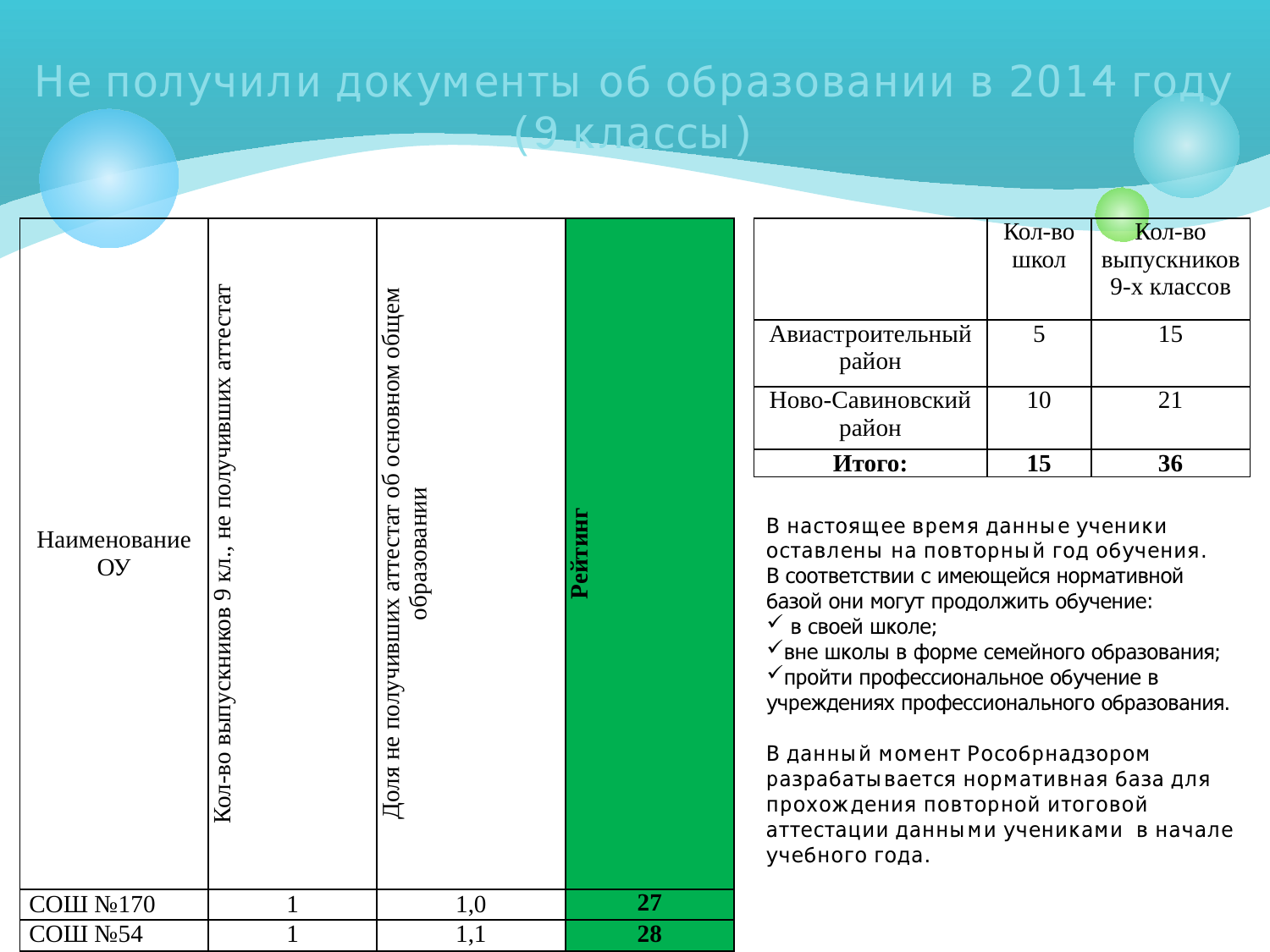

# Не получили документы об образовании в 2014 году (9 классы)
| Наименование ОУ | Кол-во выпускников 9 кл., не получивших аттестат | Доля не получивших аттестат об основном общем образовании | Рейтинг |
| --- | --- | --- | --- |
| СОШ №170 | 1 | 1,0 | 27 |
| СОШ №54 | 1 | 1,1 | 28 |
| Гимназия №155 | 1 | 1,1 | 29 |
| СОШ №165 | 1 | 1,4 | 30 |
| СОШ №31 | 1 | 1,8 | 31 |
| СОШ №49 | 2 | 2,6 | 32 |
| СОШ №43 | 1 | 2,6 | 33 |
| СОШ №85 | 2 | 3,6 | 34 |
| СОШ №77 | 2 | 4,8 | 35 |
| СОШ №25 | 1 | 6,3 | 36 |
| СОШ №103 | 3 | 6,5 | 37 |
| Гимназия №13 | 1 | 8,3 | 38 |
| СОШ №117 | 3 | 7,5 | 39 |
| СОШ №112 | 3 | 12,5 | 40 |
| СОШ №71 | 7 | 14,6 | 41 |
| СОШ №134 | 6 | 15,4 | 42 |
|  | Кол-во школ | Кол-во выпускников 9-х классов |
| --- | --- | --- |
| Авиастроительный район | 5 | 15 |
| Ново-Савиновский район | 10 | 21 |
| Итого: | 15 | 36 |
В настоящее время данные ученики оставлены на повторный год обучения.
В соответствии с имеющейся нормативной базой они могут продолжить обучение:
 в своей школе;
вне школы в форме семейного образования;
пройти профессиональное обучение в учреждениях профессионального образования.

В данный момент Рособрнадзором разрабатывается нормативная база для прохождения повторной итоговой аттестации данными учениками  в начале учебного года.